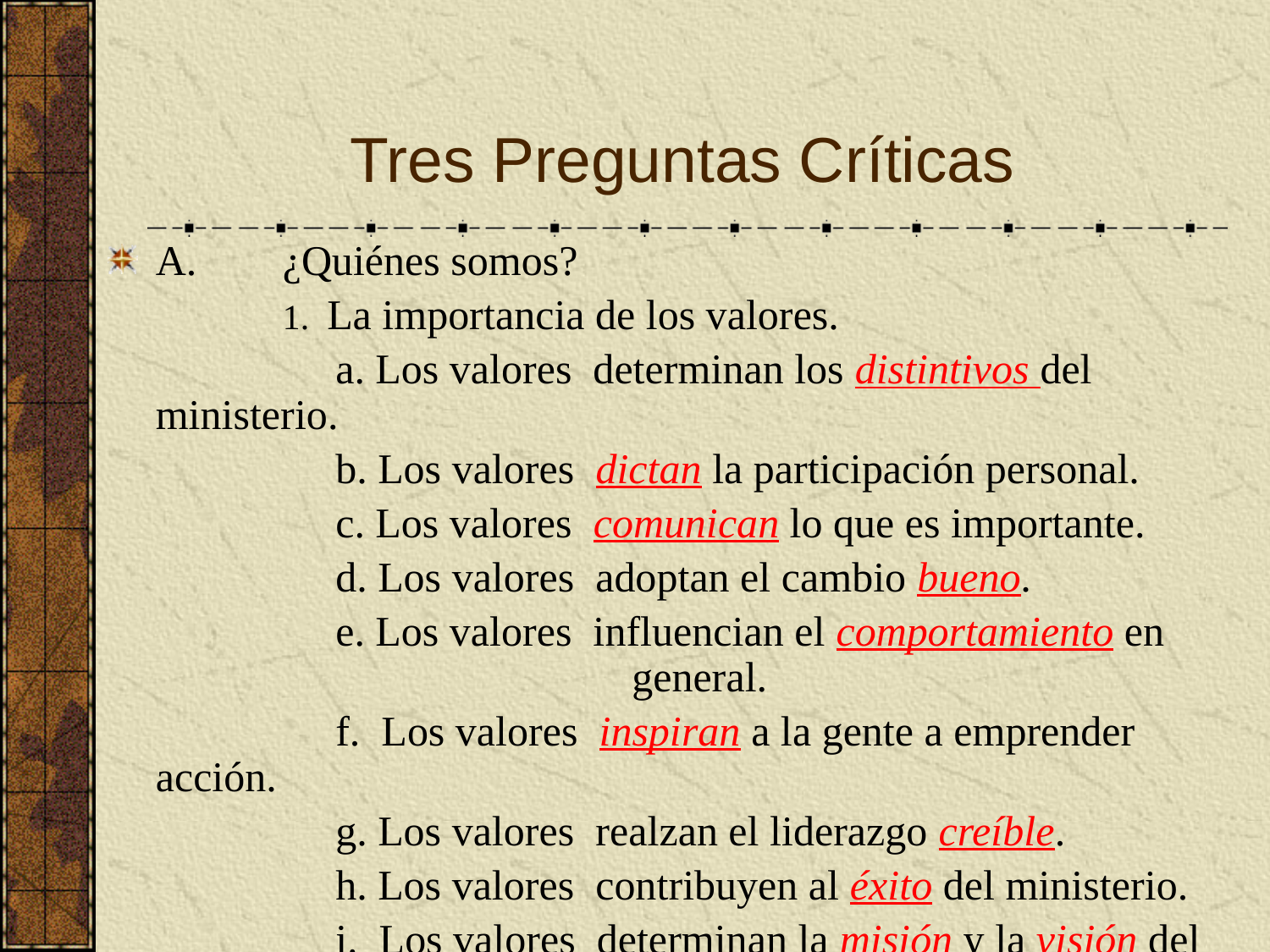

# Tres Preguntas Críticas
A.	¿Quiénes somos?
		1.  La importancia de los valores.
		     a. Los valores  determinan los distintivos del ministerio.
		     b. Los valores  dictan la participación personal.
		     c. Los valores  comunican lo que es importante.
		     d. Los valores  adoptan el cambio bueno.
		     e. Los valores  influencian el comportamiento en      	               	         general.
		     f.  Los valores  inspiran a la gente a emprender acción.
		     g. Los valores  realzan el liderazgo creíble.
		     h. Los valores  contribuyen al éxito del ministerio.
		     i.  Los valores  determinan la misión y la visión del 		         ministerio.